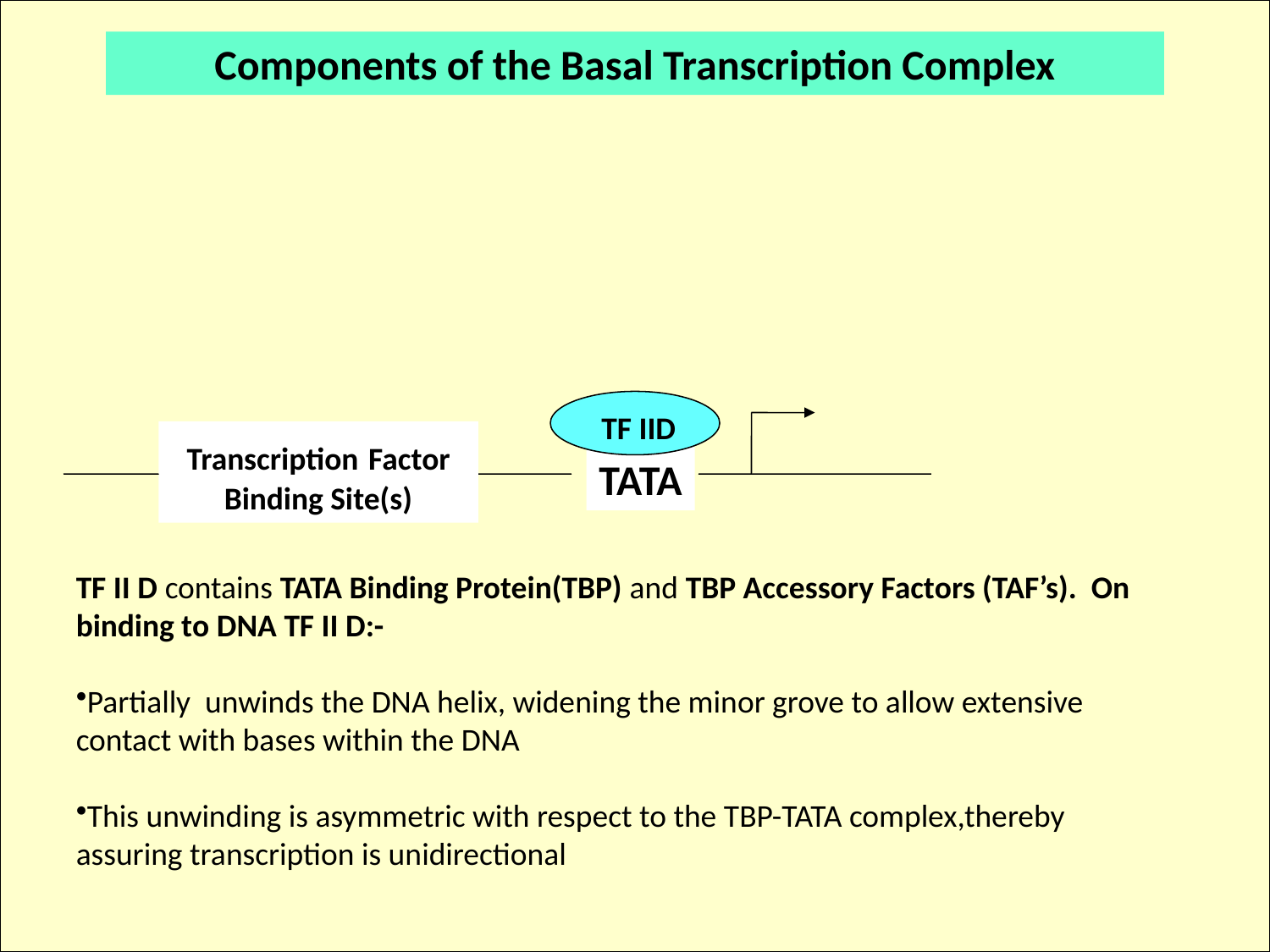

Components of the Basal Transcription Complex

TF IID
TF II D contains TATA Binding Protein(TBP) and TBP Accessory Factors (TAF’s).  On binding to DNA TF II D:-

Partially  unwinds the DNA helix, widening the minor grove to allow extensive contact with bases within the DNA

This unwinding is asymmetric with respect to the TBP-TATA complex,thereby assuring transcription is unidirectional

Transcription Factor Binding Site(s)
TATA